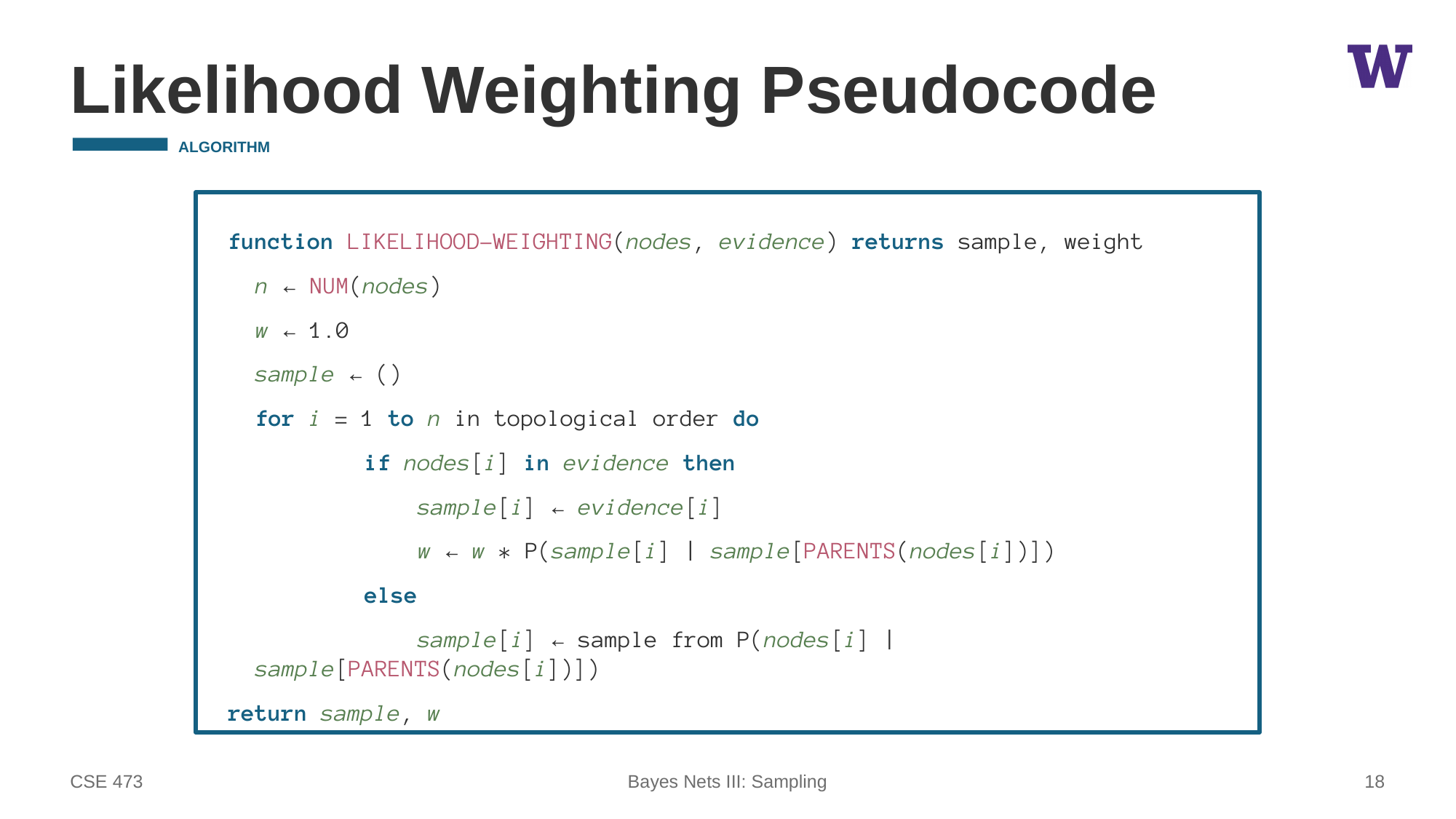

# Likelihood Weighting Pseudocode
function LIKELIHOOD-WEIGHTING(nodes, evidence) returns sample, weight
	n ← NUM(nodes)
	w ← 1.0
	sample ← ()
	for i = 1 to n in topological order do
		if nodes[i] in evidence then
		    sample[i] ← evidence[i]
		    w ← w * P(sample[i] | sample[PARENTS(nodes[i])])
		else
		    sample[i] ← sample from P(nodes[i] | sample[PARENTS(nodes[i])])
return sample, w
CSE 473
18